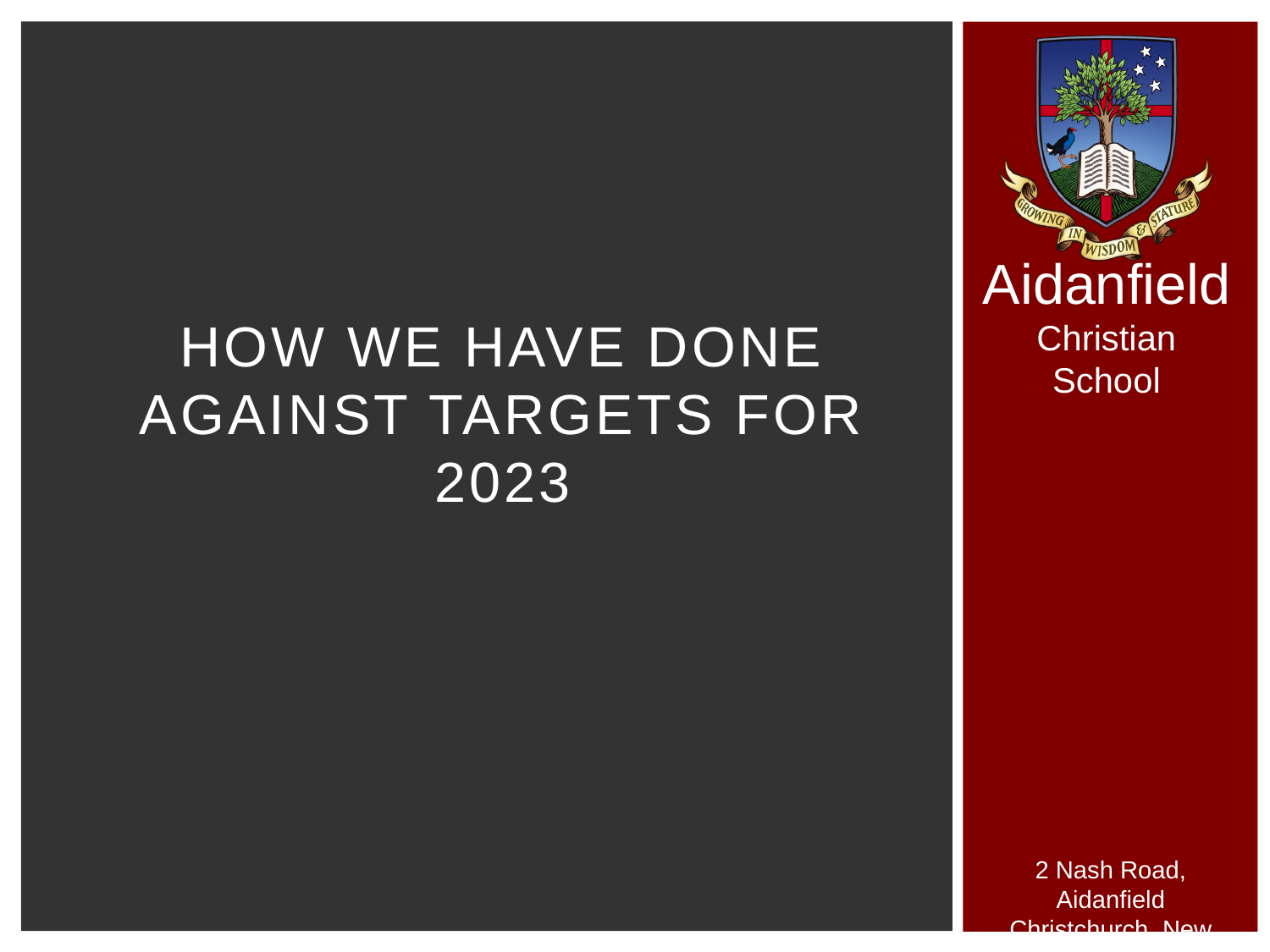

How we have done against targets for 2023